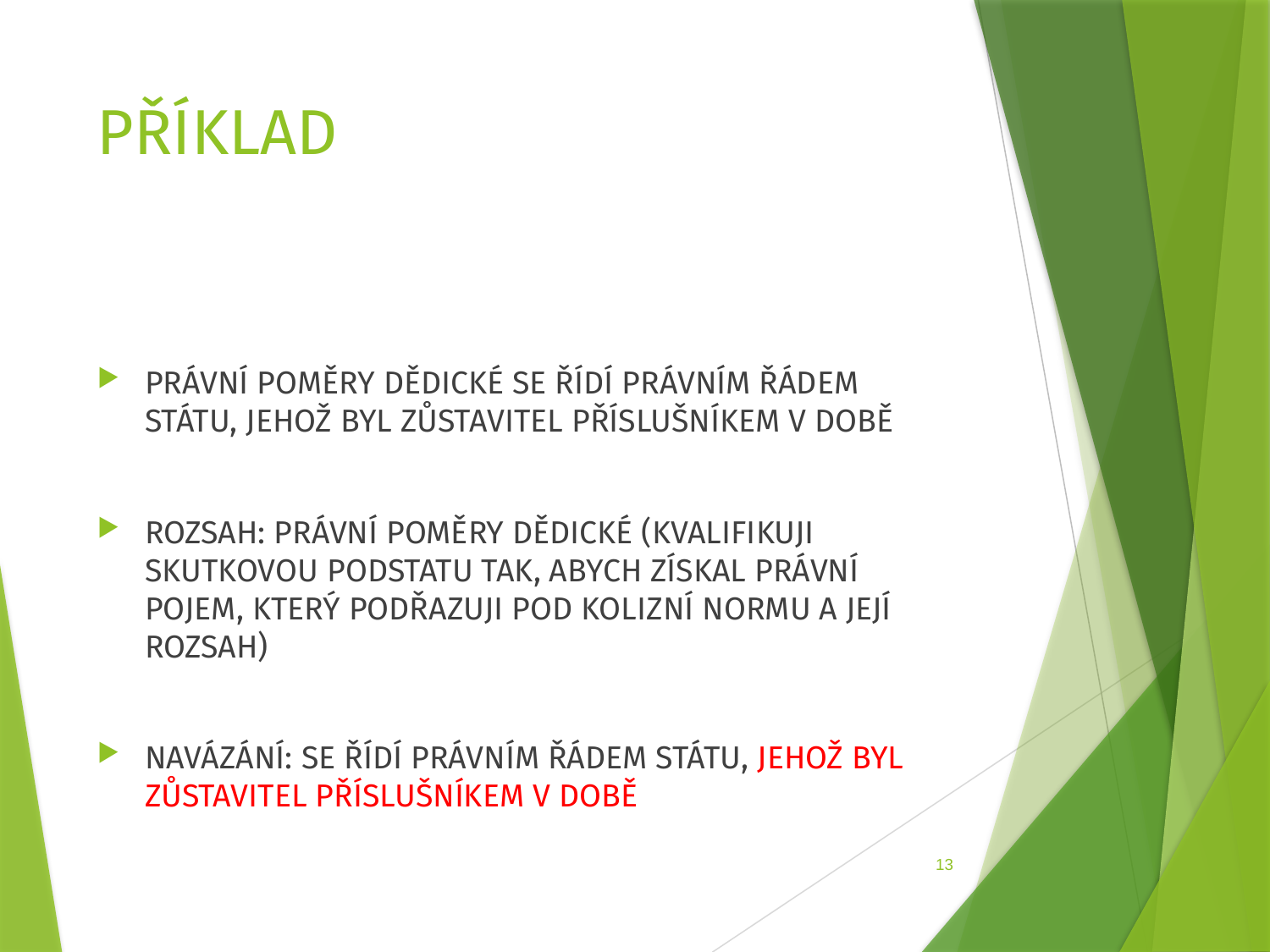

# PŘÍKLAD

právní poměry dědické se řídí právním řádem státu, jehož byl zůstavitel příslušníkem v době

ROZSAH: PRÁVNÍ POMĚRY DĚDICKÉ (KVALIFIKUJI SKUTKOVOU PODSTATU TAK, ABYCH ZÍSKAL PRÁVNÍ POJEM, KTERÝ PODŘAZUJI POD KOLIZNÍ NORMU A JEJÍ ROZSAH)

NAVÁZÁNÍ: se řídí právním řádem státu, jehož byl zůstavitel příslušníkem v době

13